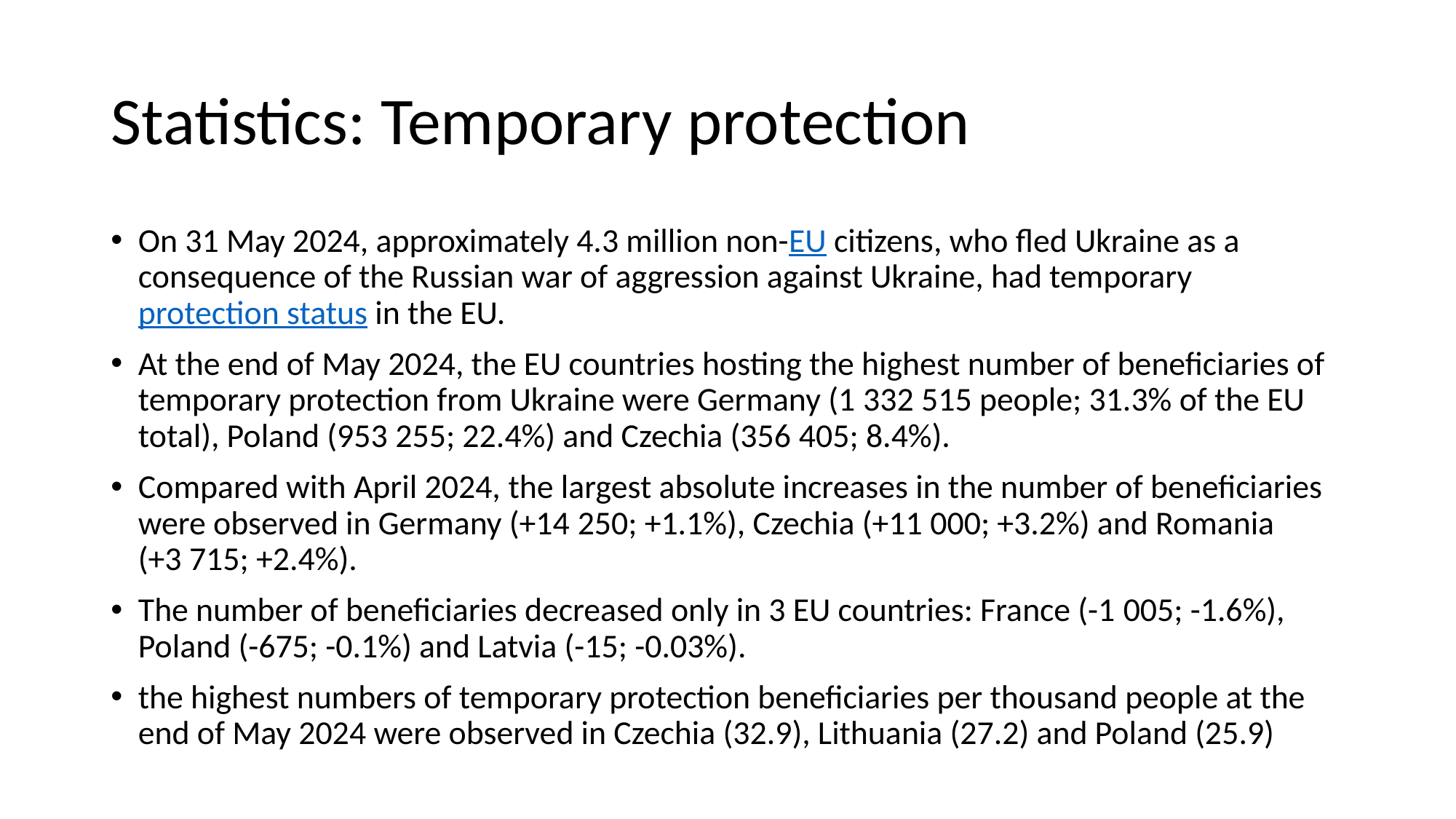

# Statistics: Temporary protection
On 31 May 2024, approximately 4.3 million non-EU citizens, who fled Ukraine as a consequence of the Russian war of aggression against Ukraine, had temporary protection status in the EU.
At the end of May 2024, the EU countries hosting the highest number of beneficiaries of temporary protection from Ukraine were Germany (1 332 515 people; 31.3% of the EU total), Poland (953 255; 22.4%) and Czechia (356 405; 8.4%).
Compared with April 2024, the largest absolute increases in the number of beneficiaries were observed in Germany (+14 250; +1.1%), Czechia (+11 000; +3.2%) and Romania (+3 715; +2.4%).
The number of beneficiaries decreased only in 3 EU countries: France (-1 005; -1.6%), Poland (-675; -0.1%) and Latvia (-15; -0.03%).
the highest numbers of temporary protection beneficiaries per thousand people at the end of May 2024 were observed in Czechia (32.9), Lithuania (27.2) and Poland (25.9)